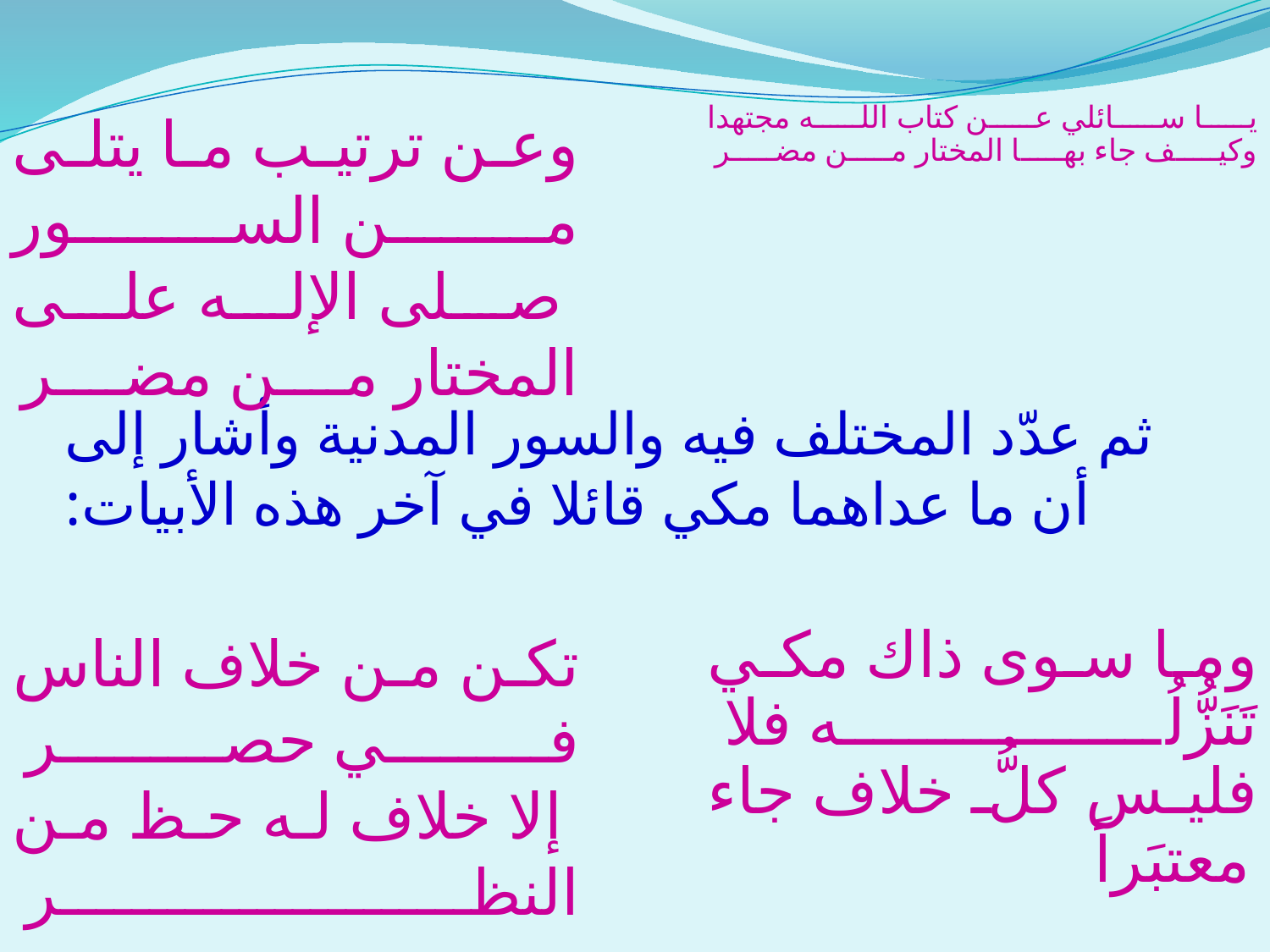

يا سائلي عن كتاب الله مجتهدا
وكيف جاء بها المختار من مضر
وعن ترتيب ما يتلى من السور
 صلى الإله على المختار من مضر
# ثم عدّد المختلف فيه والسور المدنية وأشار إلى أن ما عداهما مكي قائلا في آخر هذه الأبيات:
وما سوى ذاك مكي تَنَزُّلُه فلا
فليس كلُّ خلاف جاء معتبَراً
تكن من خلاف الناس في حصر
 إلا خلاف له حظ من النظر